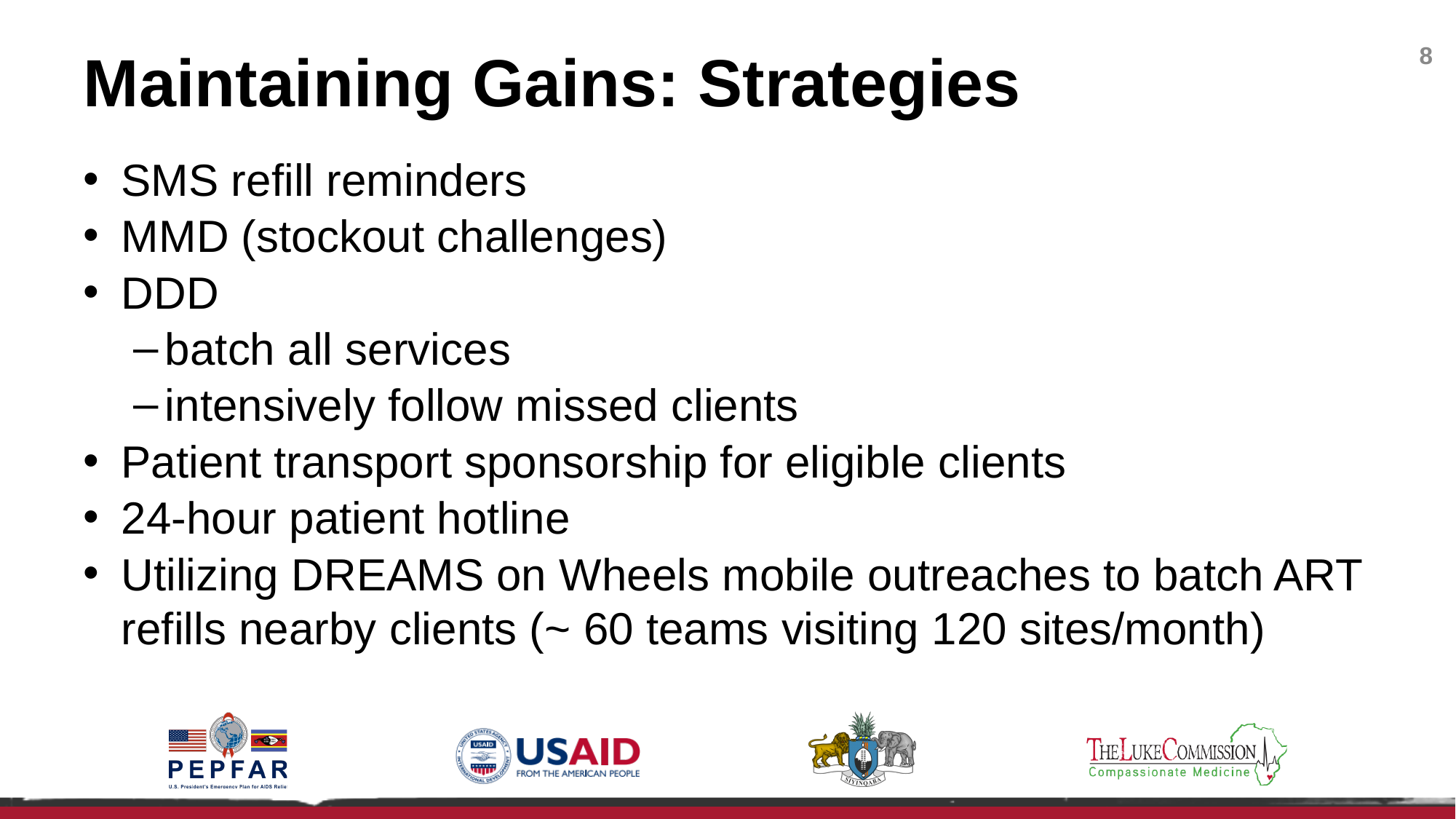

# Maintaining Gains: Strategies
8
SMS refill reminders
MMD (stockout challenges)
DDD
batch all services
intensively follow missed clients
Patient transport sponsorship for eligible clients
24-hour patient hotline
Utilizing DREAMS on Wheels mobile outreaches to batch ART refills nearby clients (~ 60 teams visiting 120 sites/month)